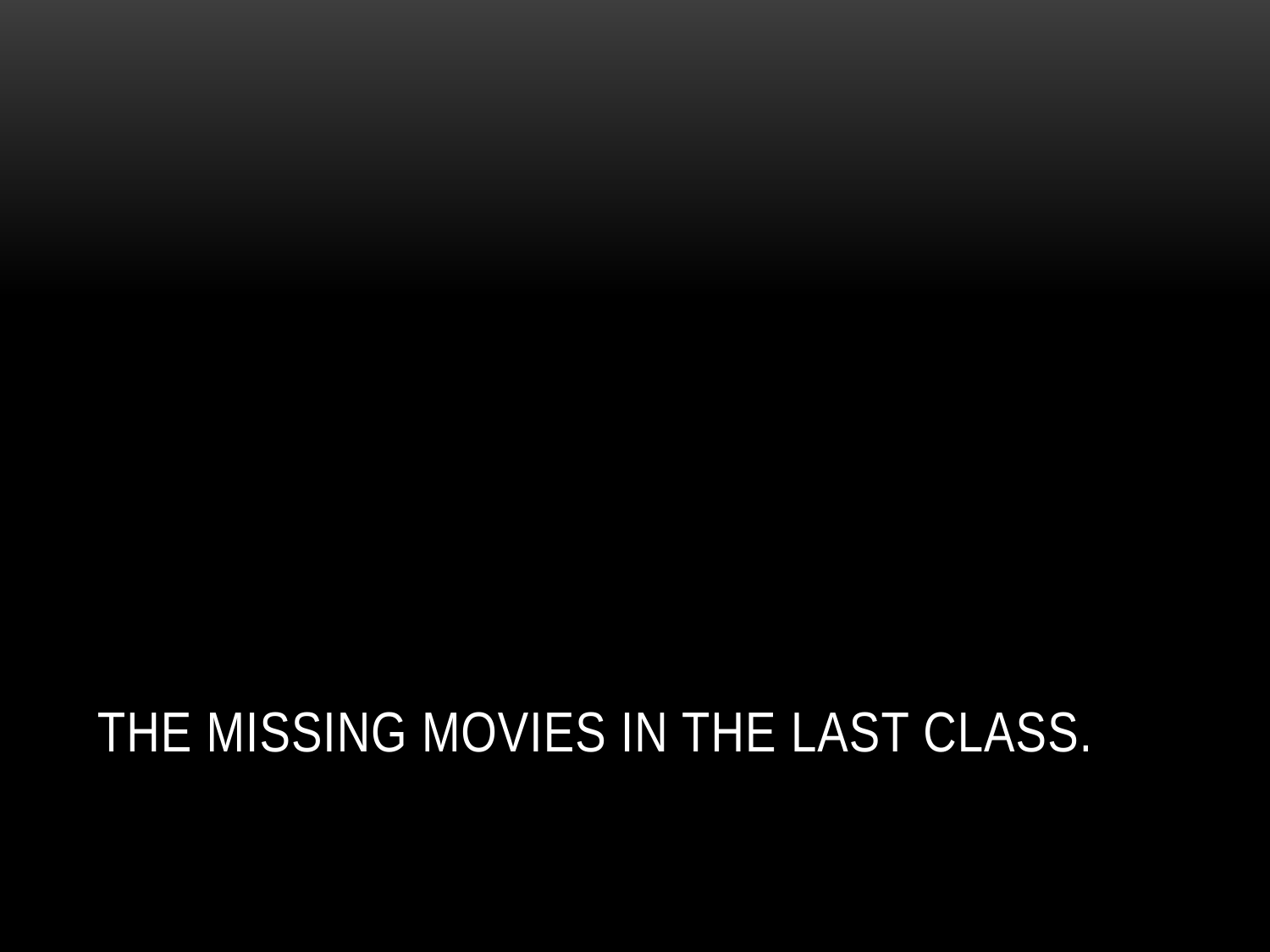

# The missing movies in the last class.